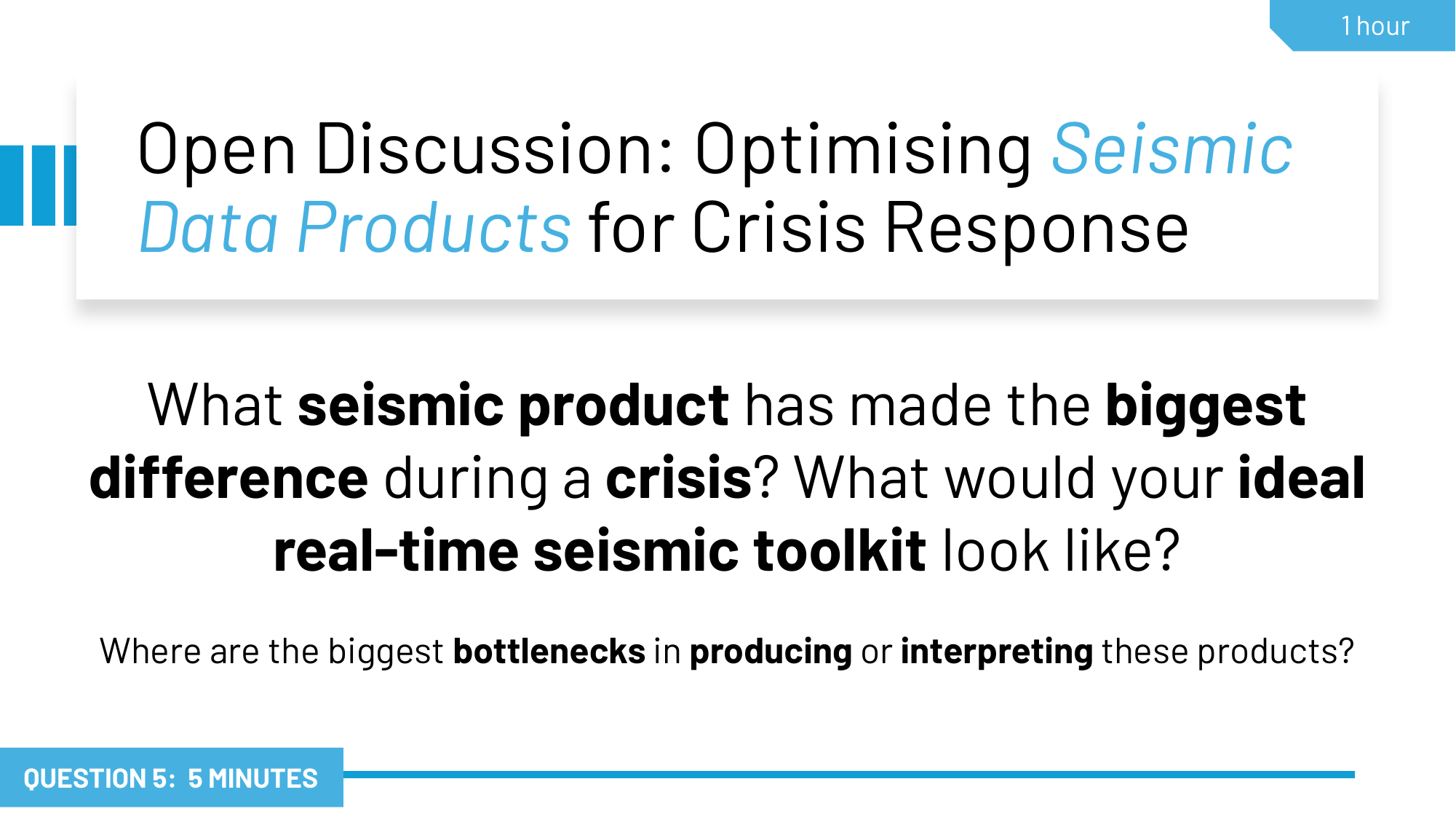

1 hour

# Open Discussion: Optimising Seismic Data Products for Crisis Response

What seismic product has made the biggest difference during a crisis? What would your ideal real-time seismic toolkit look like?

Where are the biggest bottlenecks in producing or interpreting these products?
QUESTION 5:  5 MINUTES